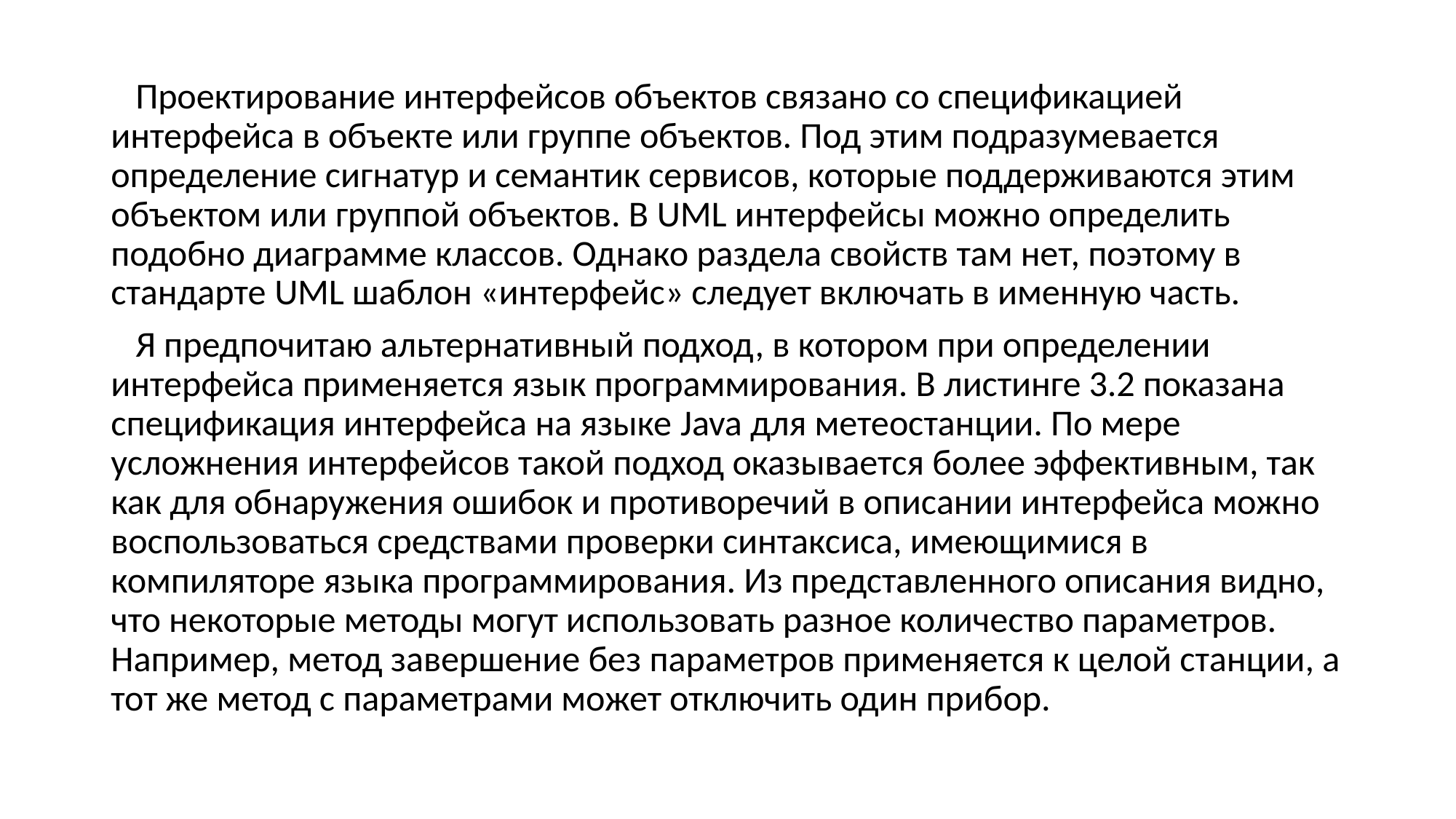

Проектирование интерфейсов объектов связано со спецификацией интерфейса в объекте или группе объектов. Под этим подразумевается определение сигнатур и семантик сервисов, которые поддерживаются этим объектом или группой объектов. В UML интерфейсы можно определить подобно диаграмме классов. Однако раздела свойств там нет, поэтому в стандарте UML шаблон «интерфейс» следует включать в именную часть.
   Я предпочитаю альтернативный подход, в котором при определении интерфейса применяется язык программирования. В листинге 3.2 показана спецификация интерфейса на языке Java для метеостанции. По мере усложнения интерфейсов такой подход оказывается более эффективным, так как для обнаружения ошибок и противоречий в описании интерфейса можно воспользоваться средствами проверки синтаксиса, имеющимися в компиляторе языка программирования. Из представленного описания видно, что некоторые методы могут использовать разное количество параметров. Например, метод завершение без параметров применяется к целой станции, а тот же метод с параметрами может отключить один прибор.